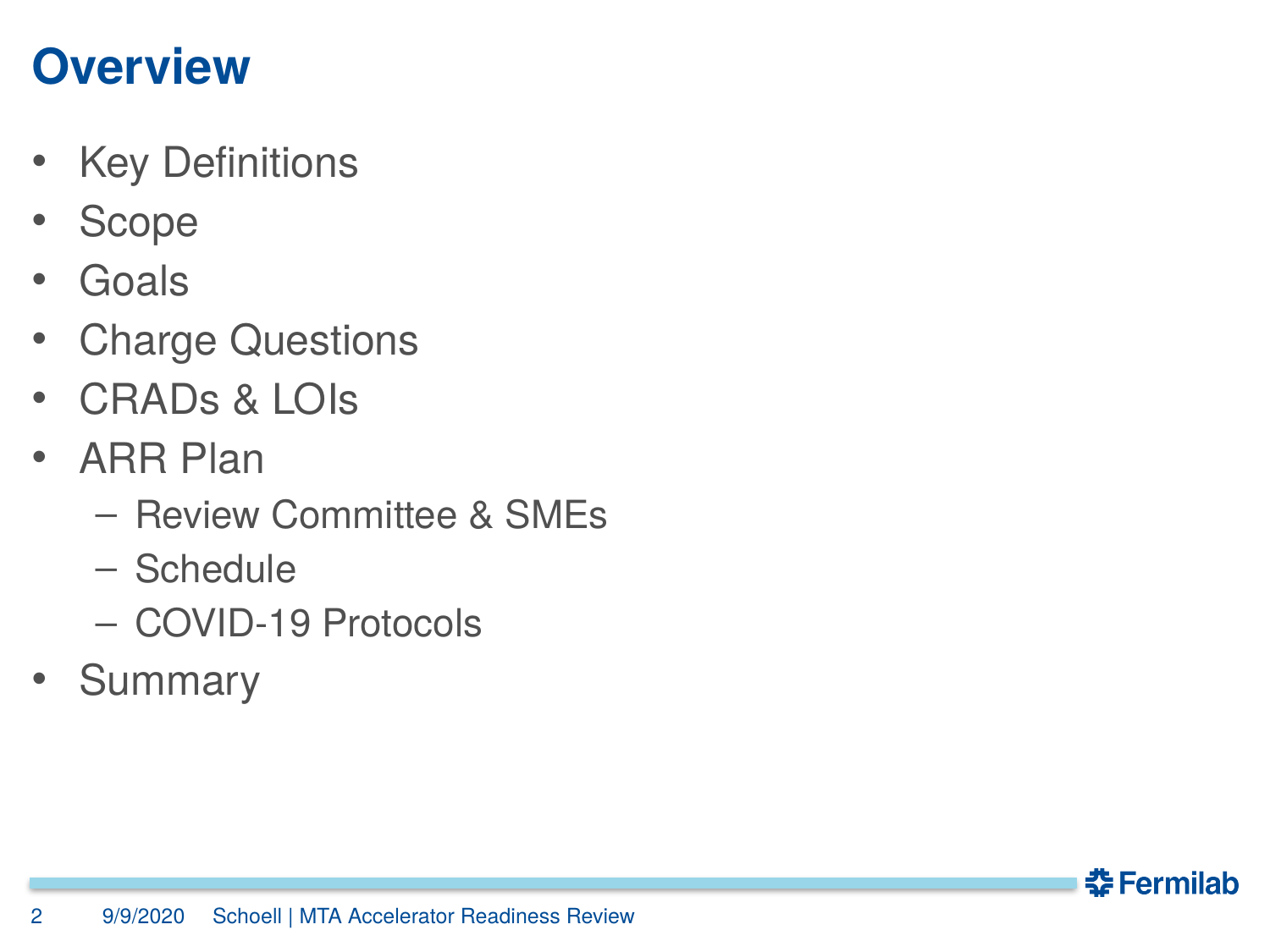

# Overview
Key Definitions
Scope
Goals
Charge Questions
CRADs & LOIs
ARR Plan
Review Committee & SMEs
Schedule
COVID-19 Protocols
Summary
2
9/9/2020
Schoell | MTA Accelerator Readiness Review